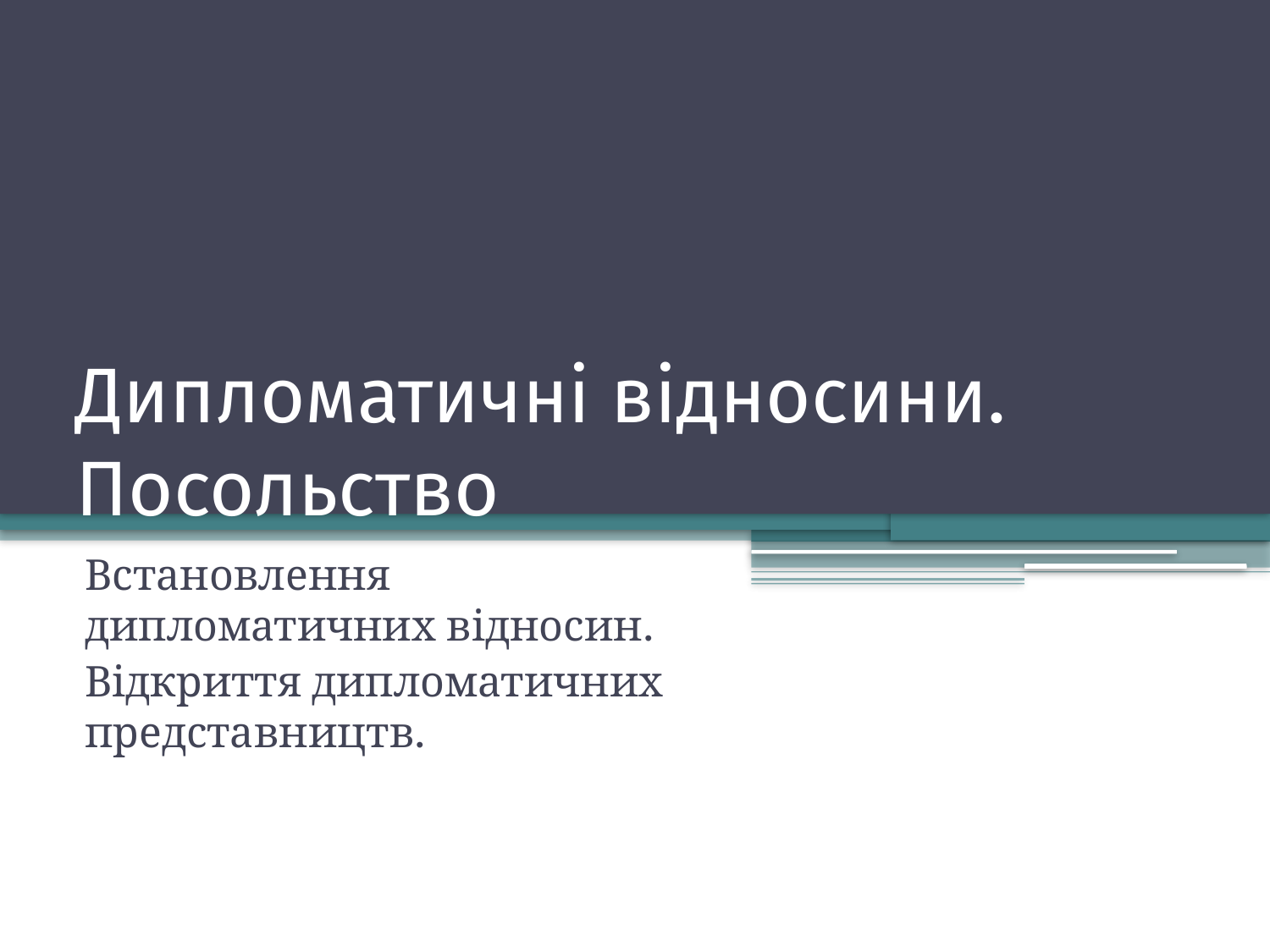

# Дипломатичні відносини. Посольство
Встановлення дипломатичних відносин.
Відкриття дипломатичних представництв.